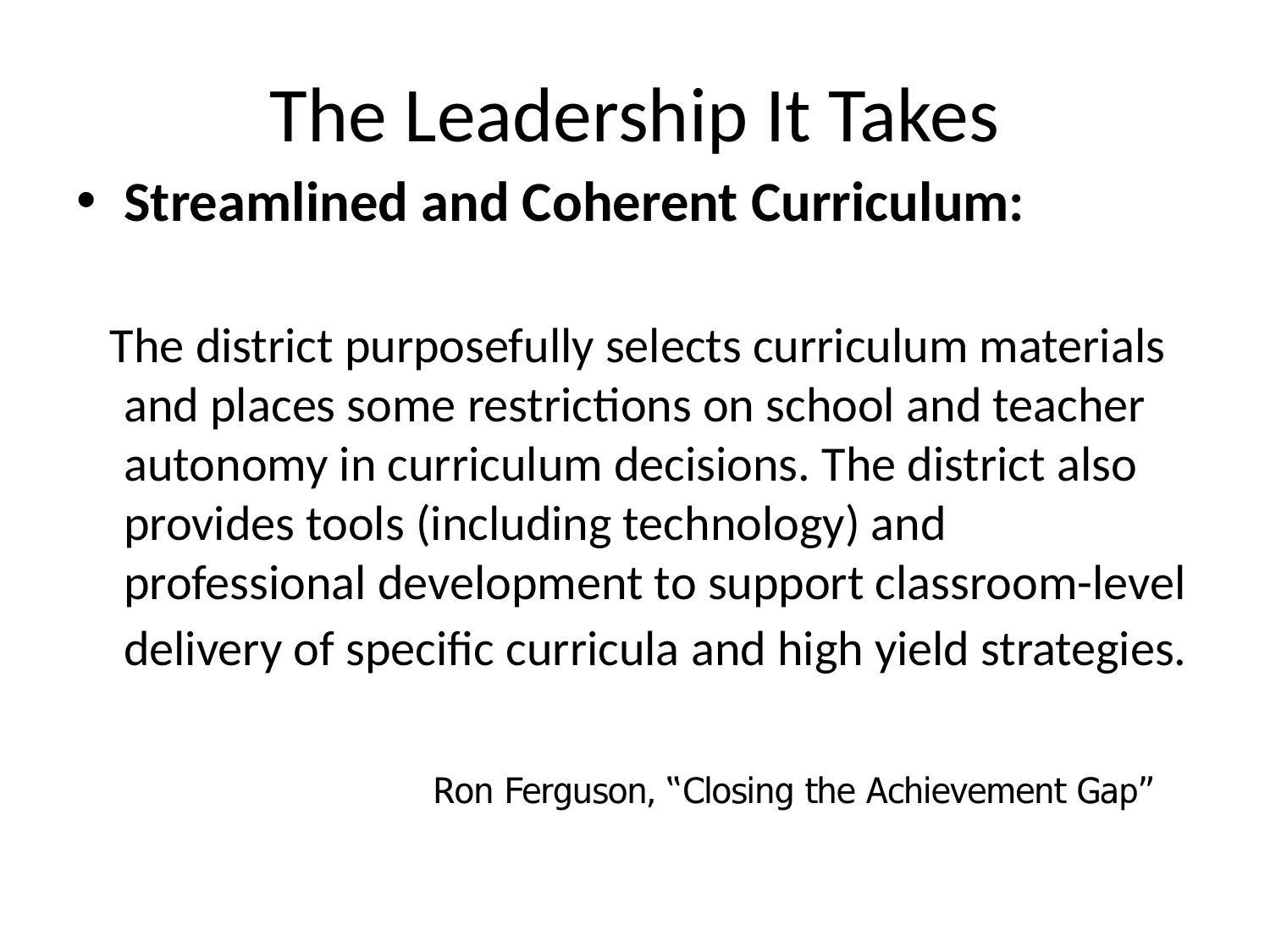

The Leadership It Takes
Streamlined and Coherent Curriculum:

   The district purposefully selects curriculum materials and places some restrictions on school and teacher autonomy in curriculum decisions. The district also provides tools (including technology) and professional development to support classroom-level delivery of specific curricula and high yield strategies.

Ron Ferguson, “Closing the Achievement Gap”